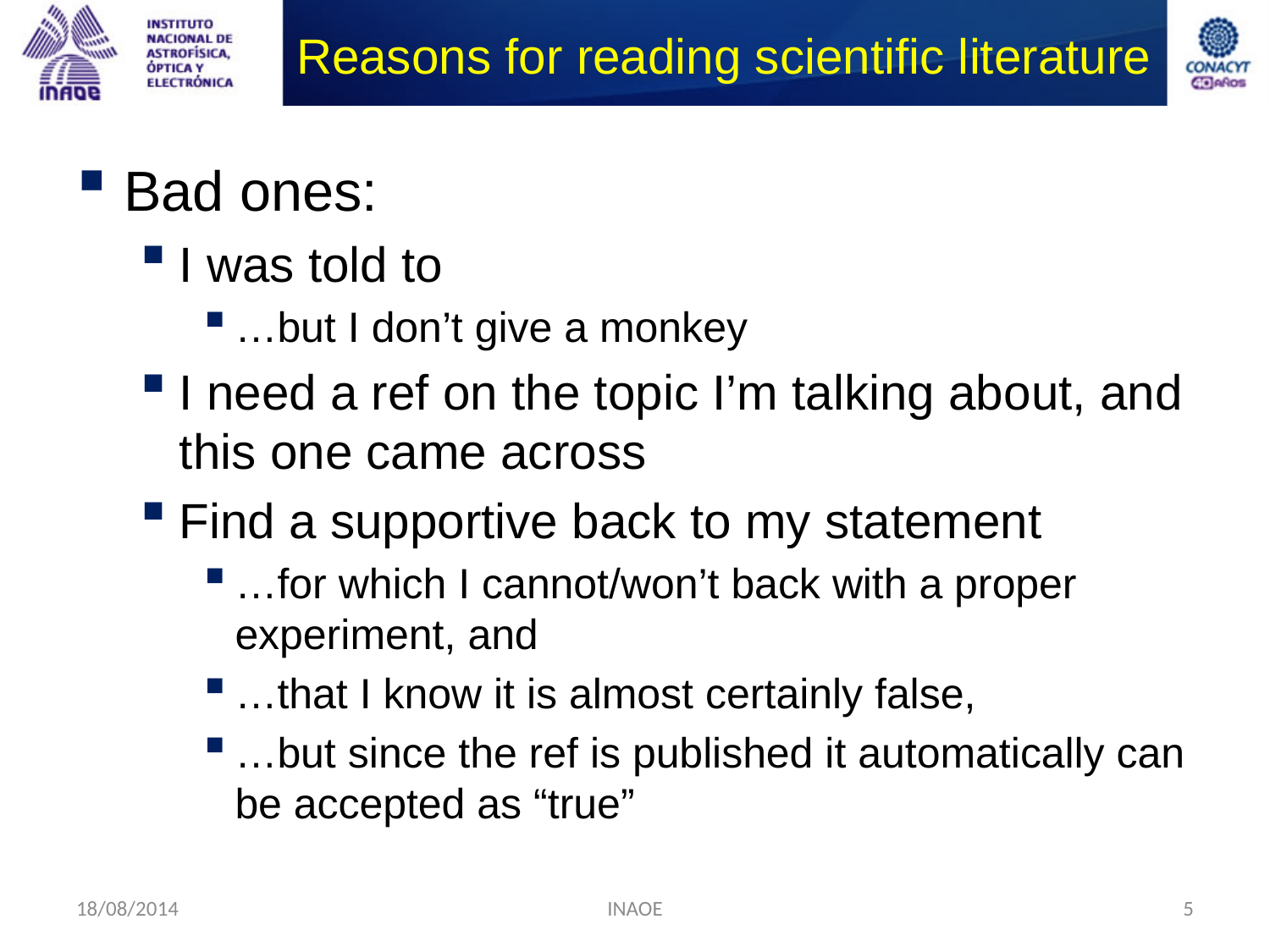

# Reasons for reading scientific literature
Bad ones:
I was told to
…but I don’t give a monkey
I need a ref on the topic I’m talking about, and this one came across
Find a supportive back to my statement
…for which I cannot/won’t back with a proper experiment, and
…that I know it is almost certainly false,
…but since the ref is published it automatically can be accepted as “true”
18/08/2014
INAOE
5